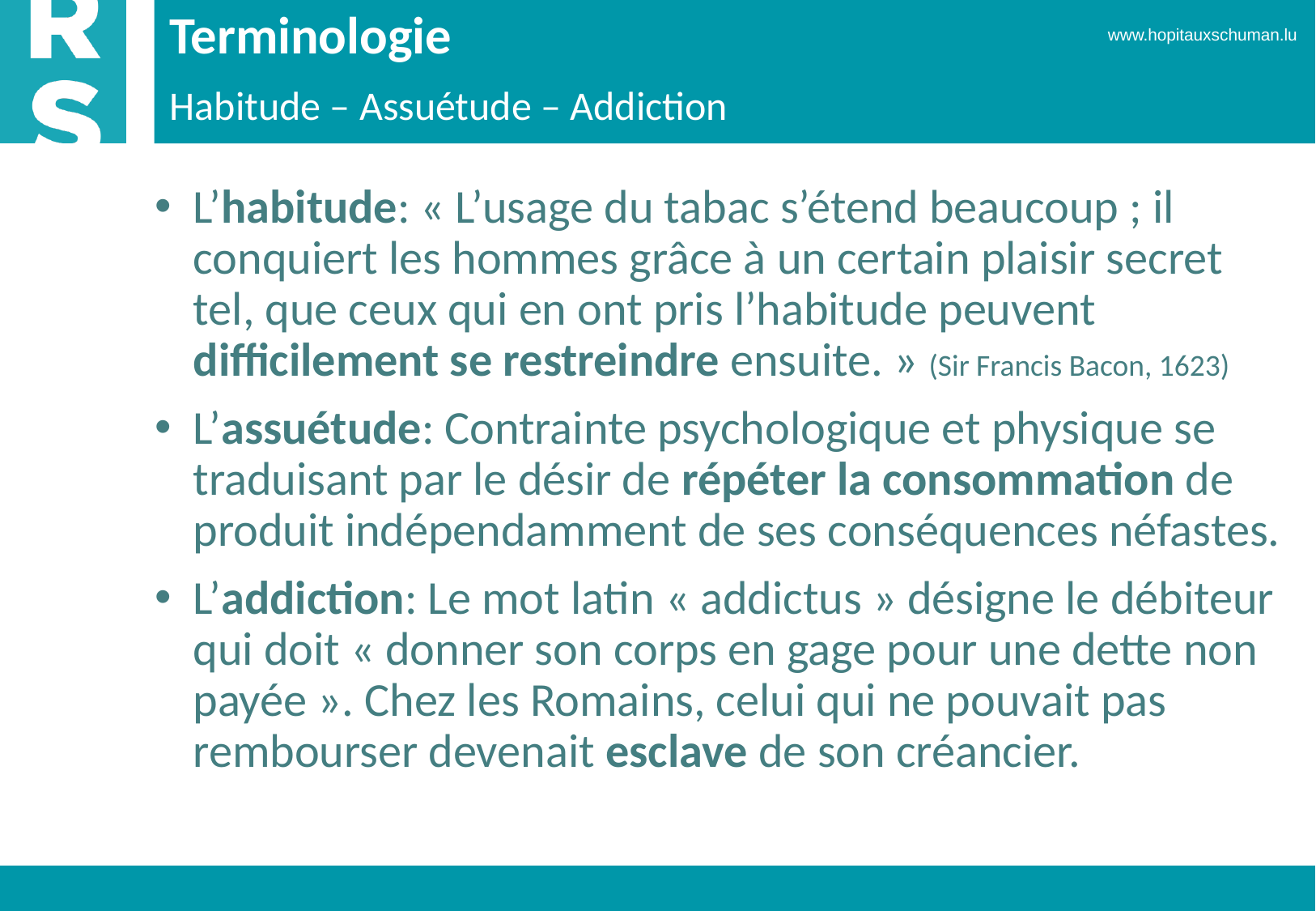

# Terminologie
Habitude – Assuétude – Addiction
L’habitude: « L’usage du tabac s’étend beaucoup ; il conquiert les hommes grâce à un certain plaisir secret tel, que ceux qui en ont pris l’habitude peuvent difficilement se restreindre ensuite. » (Sir Francis Bacon, 1623)
L’assuétude: Contrainte psychologique et physique se traduisant par le désir de répéter la consommation de produit indépendamment de ses conséquences néfastes.
L’addiction: Le mot latin « addictus » désigne le débiteur qui doit « donner son corps en gage pour une dette non payée ». Chez les Romains, celui qui ne pouvait pas rembourser devenait esclave de son créancier.